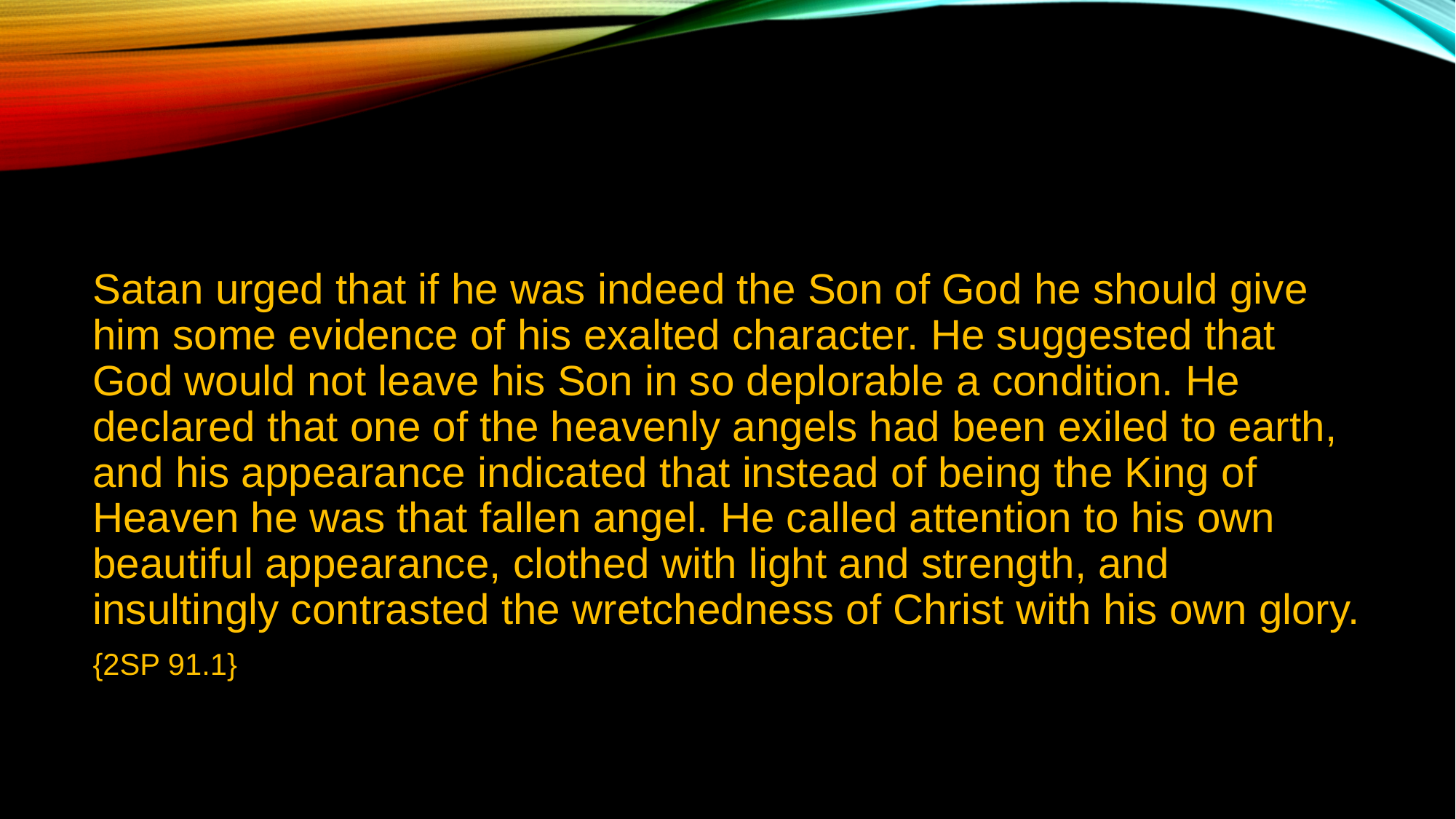

#
Satan urged that if he was indeed the Son of God he should give him some evidence of his exalted character. He suggested that God would not leave his Son in so deplorable a condition. He declared that one of the heavenly angels had been exiled to earth, and his appearance indicated that instead of being the King of Heaven he was that fallen angel. He called attention to his own beautiful appearance, clothed with light and strength, and insultingly contrasted the wretchedness of Christ with his own glory.
{2SP 91.1}